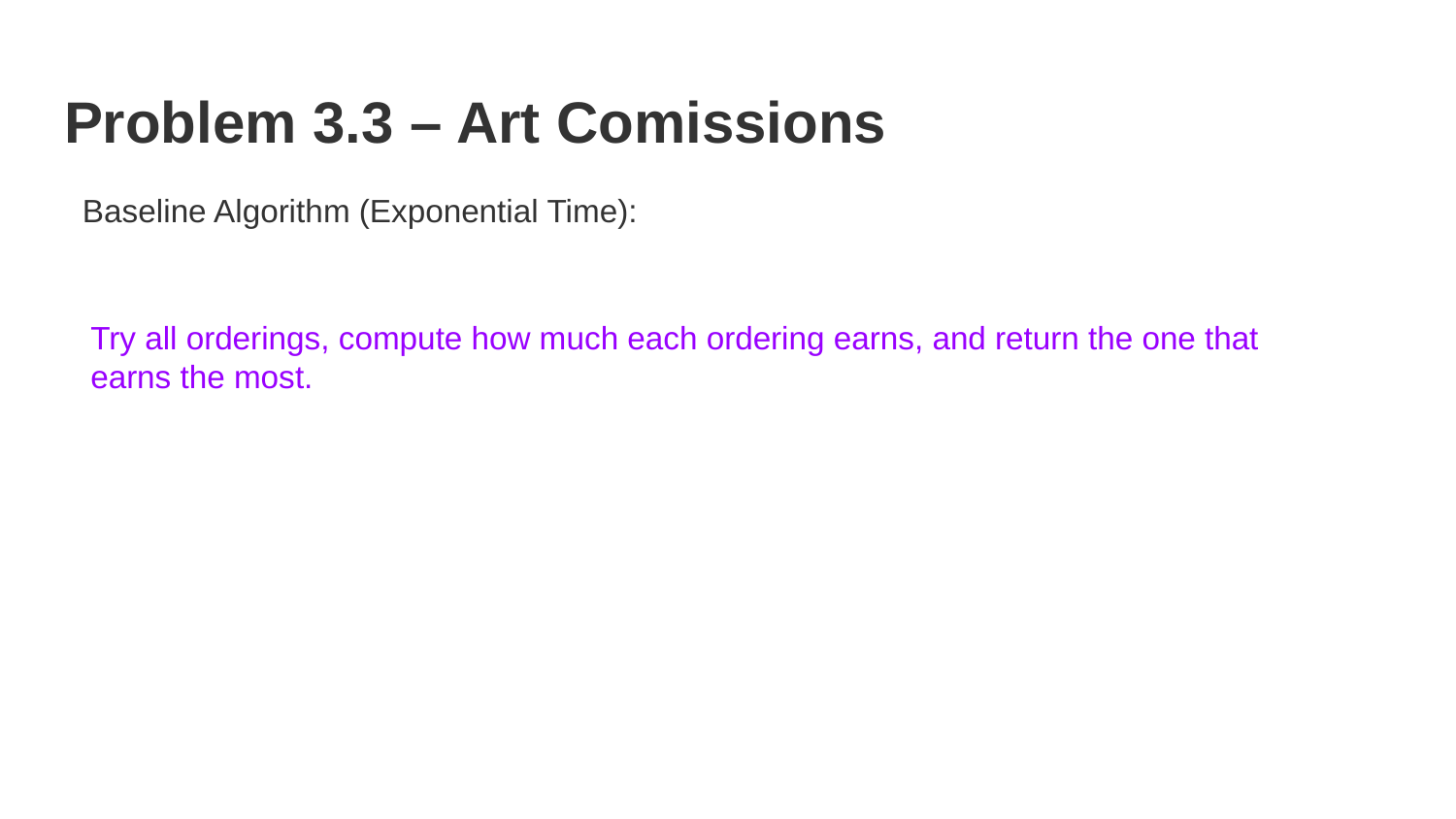

# Problem 3.3 – Art Comissions
Baseline Algorithm (Exponential Time):
Try all orderings, compute how much each ordering earns, and return the one that earns the most.